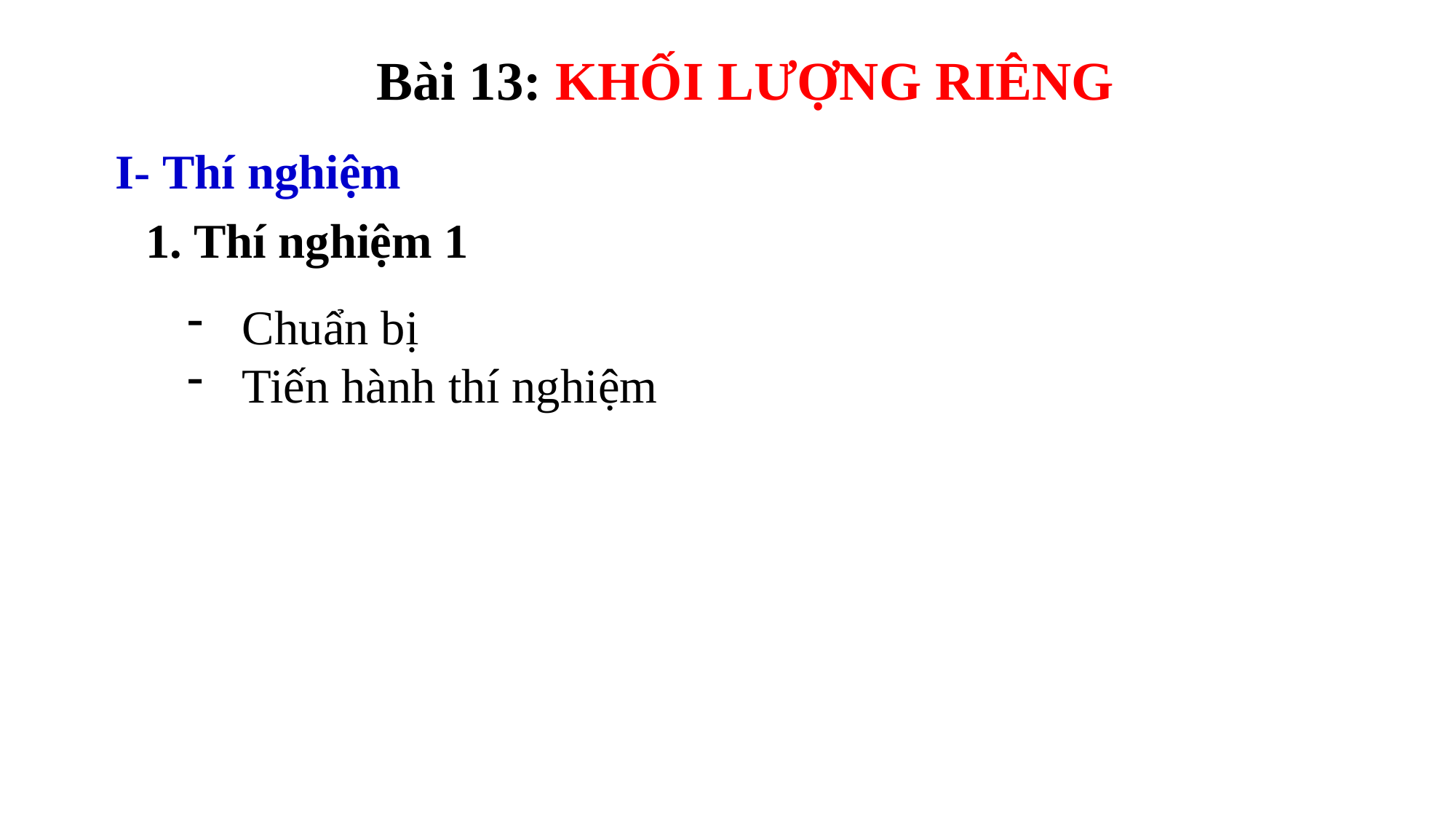

Bài 13: KHỐI LƯỢNG RIÊNG
I- Thí nghiệm
1. Thí nghiệm 1
Chuẩn bị
Tiến hành thí nghiệm